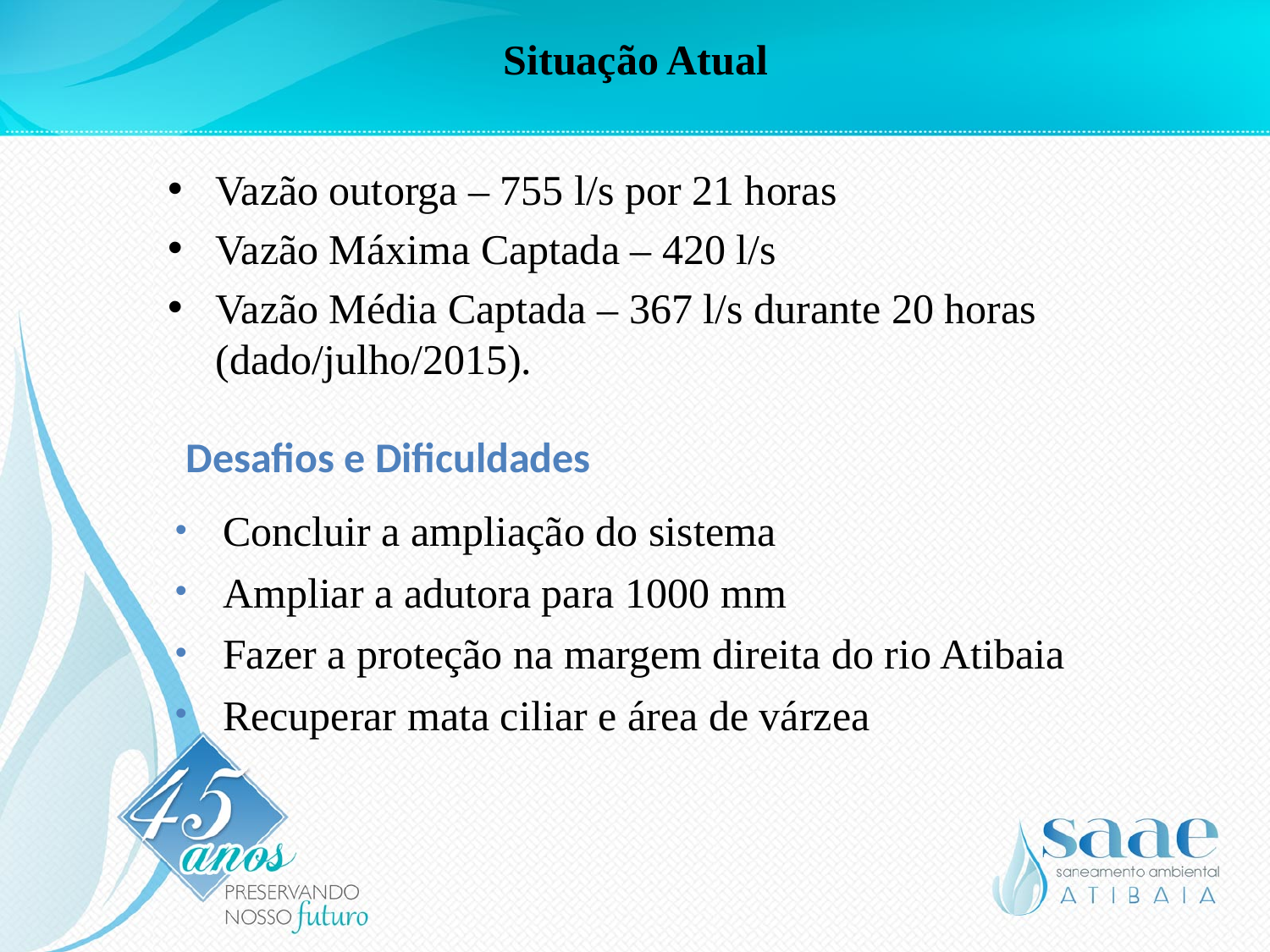

# Situação Atual
Vazão outorga – 755 l/s por 21 horas
Vazão Máxima Captada – 420 l/s
Vazão Média Captada – 367 l/s durante 20 horas (dado/julho/2015).

Desafios e Dificuldades
Concluir a ampliação do sistema
Ampliar a adutora para 1000 mm
Fazer a proteção na margem direita do rio Atibaia
Recuperar mata ciliar e área de várzea